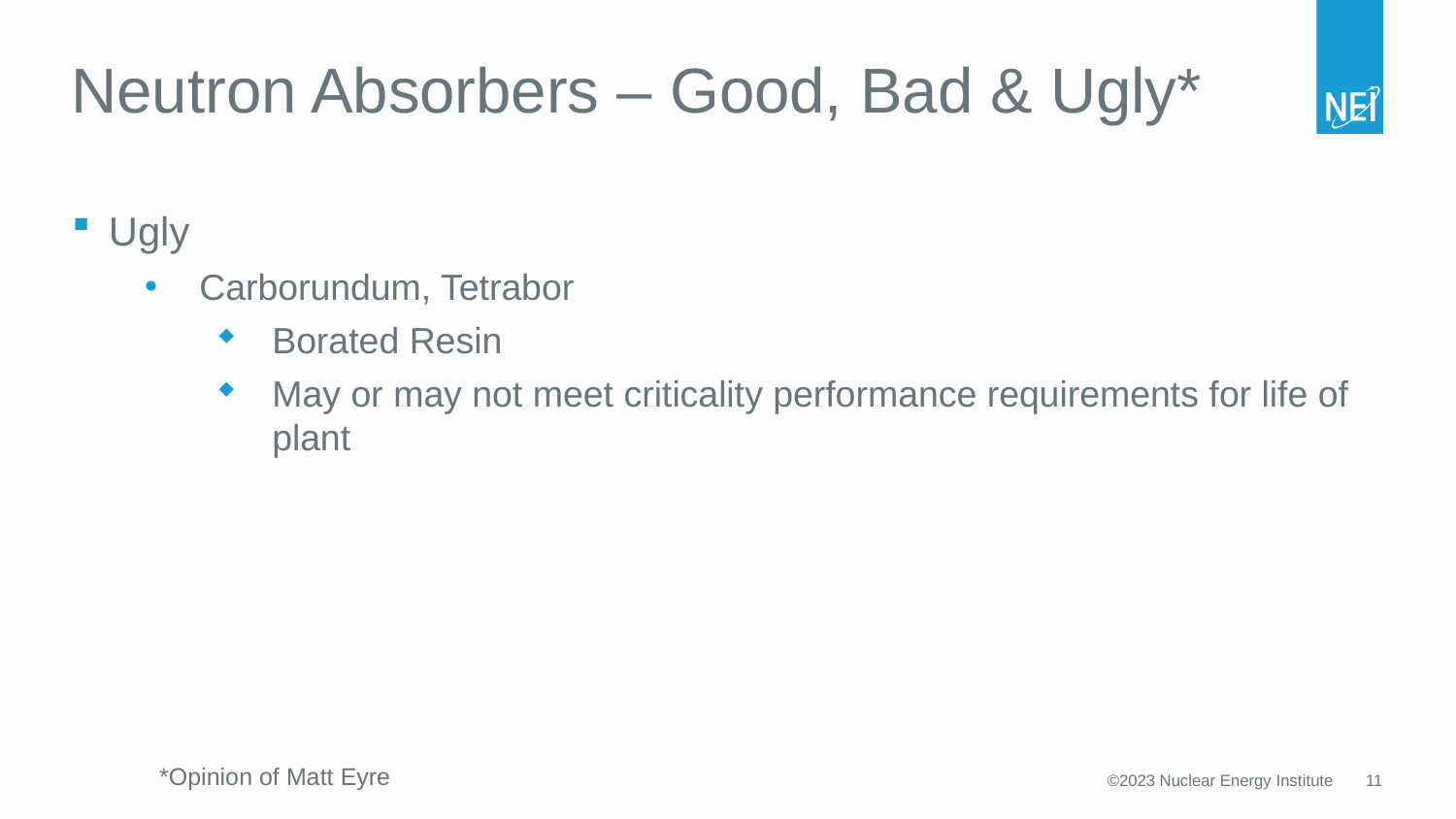

# Neutron Absorbers – Good, Bad & Ugly*
Ugly
Carborundum, Tetrabor
Borated Resin
May or may not meet criticality performance requirements for life of plant
*Opinion of Matt Eyre